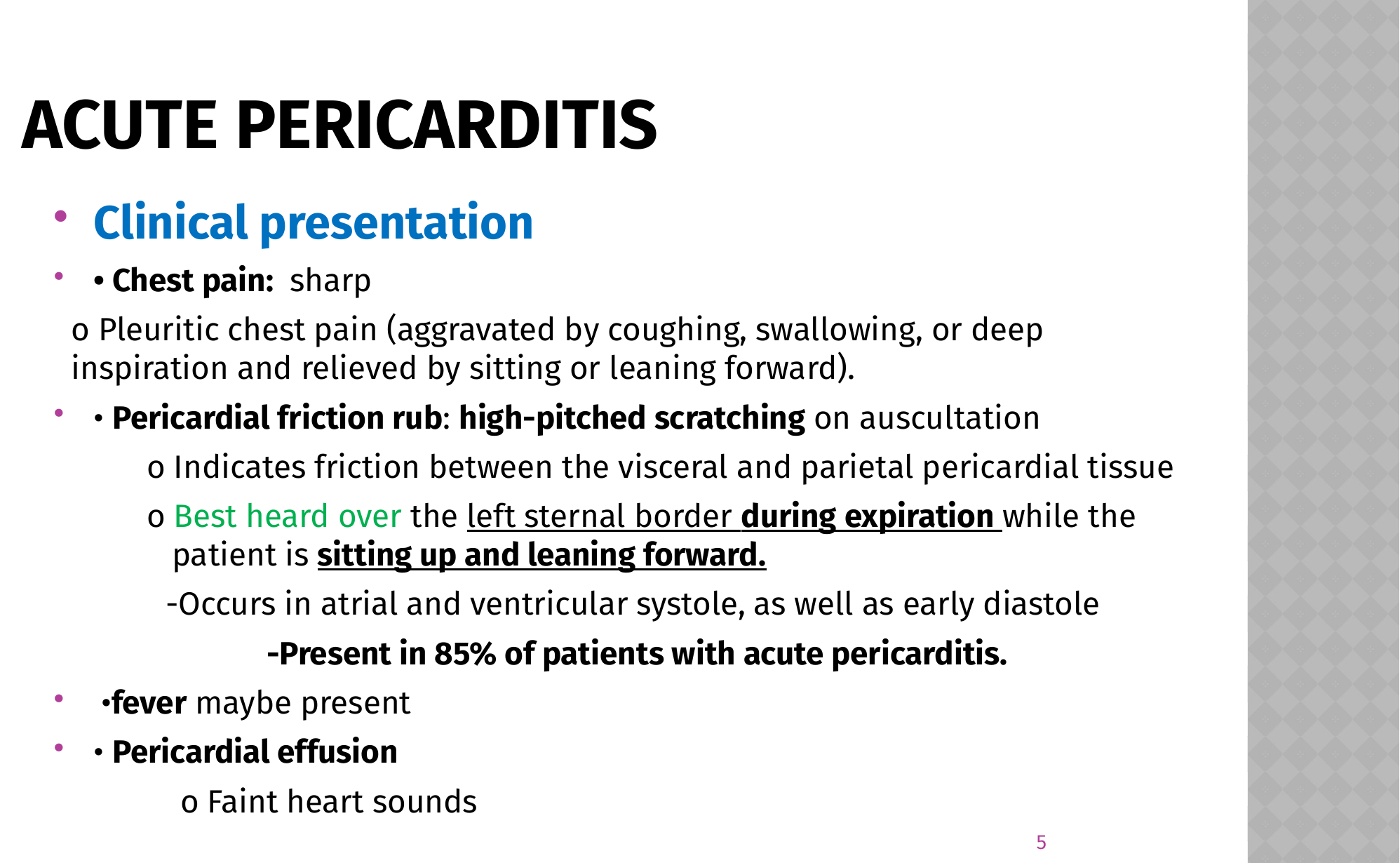

# Acute pericarditis
Clinical presentation
• Chest pain:  sharp
o Pleuritic chest pain (aggravated by coughing, swallowing, or deep inspiration and relieved by sitting or leaning forward).
• Pericardial friction rub: high-pitched scratching on auscultation
         o Indicates friction between the visceral and parietal pericardial tissue
         o Best heard over the left sternal border during expiration while the
            patient is sitting up and leaning forward.
-Occurs in atrial and ventricular systole, as well as early diastole
-Present in 85% of patients with acute pericarditis.
 •fever maybe present
• Pericardial effusion
             o Faint heart sounds
5